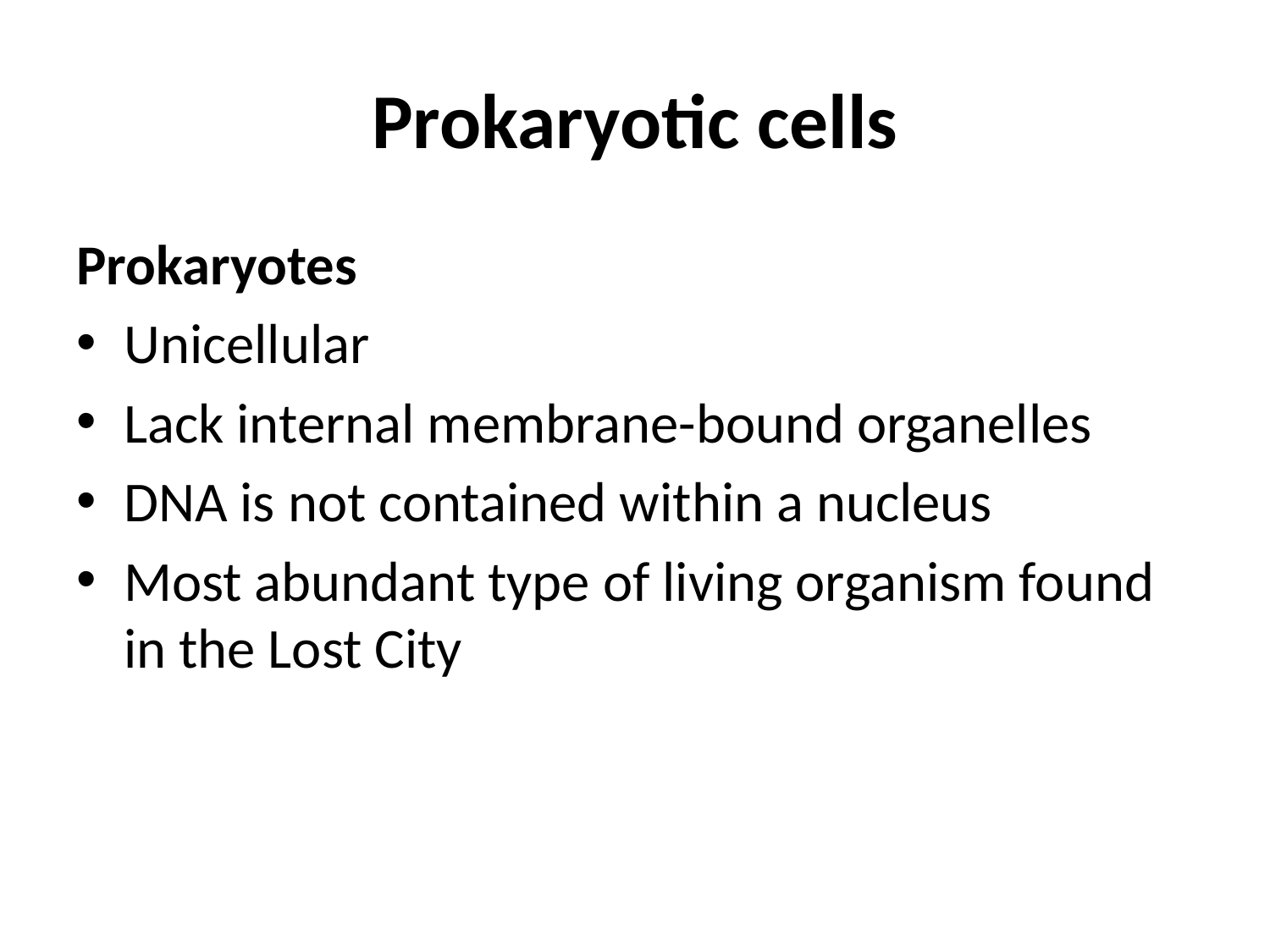

# Prokaryotic cells
Prokaryotes
Unicellular
Lack internal membrane-bound organelles
DNA is not contained within a nucleus
Most abundant type of living organism found in the Lost City